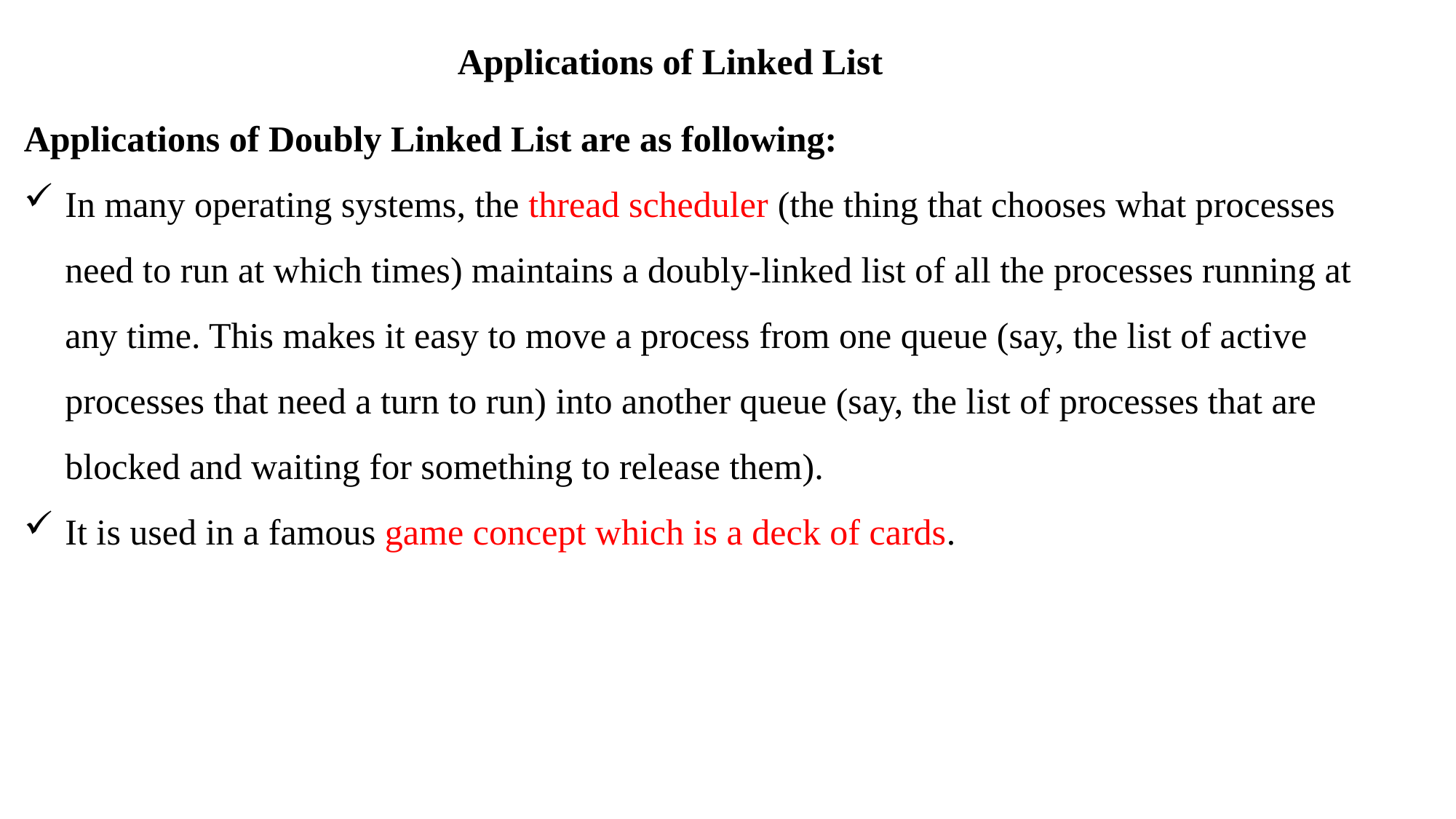

Applications of Linked List
Applications of Doubly Linked List are as following:
In many operating systems, the thread scheduler (the thing that chooses what processes need to run at which times) maintains a doubly-linked list of all the processes running at any time. This makes it easy to move a process from one queue (say, the list of active processes that need a turn to run) into another queue (say, the list of processes that are blocked and waiting for something to release them).
It is used in a famous game concept which is a deck of cards.